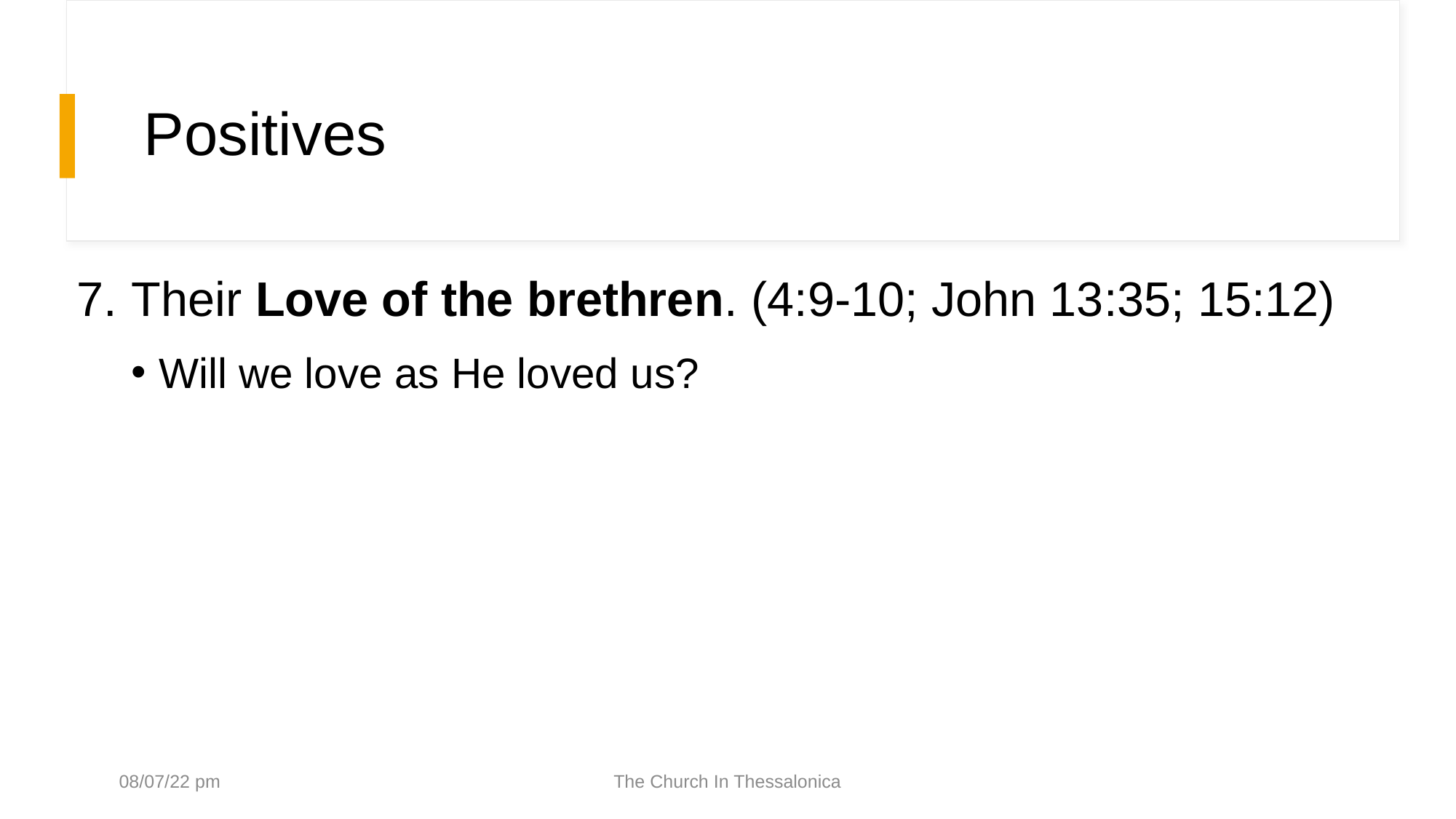

# Positives
Their Love of the brethren. (4:9-10; John 13:35; 15:12)
Will we love as He loved us?
08/07/22 pm
The Church In Thessalonica